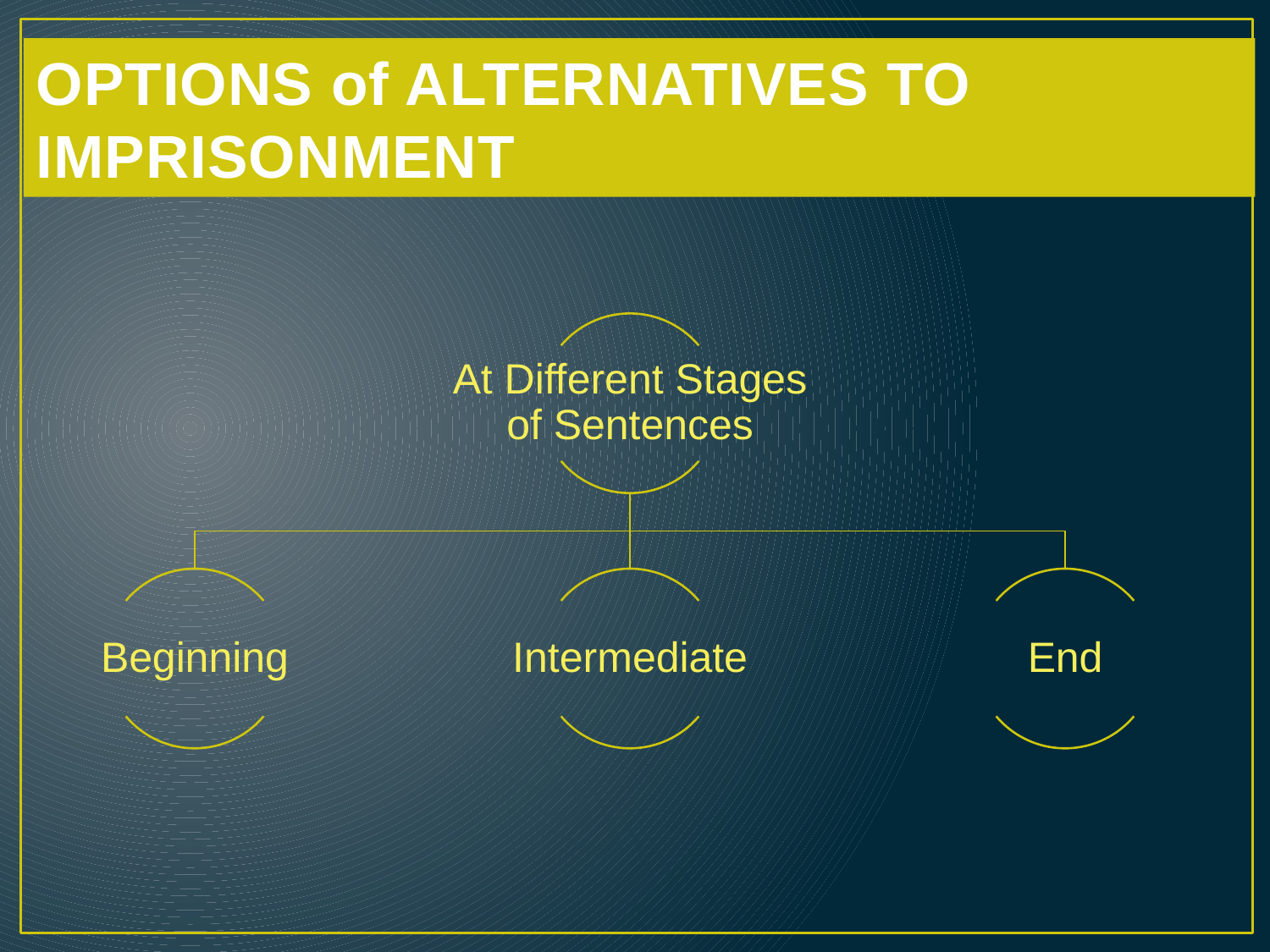

# OPTIONS of ALTERNATIVES TO IMPRISONMENT
At Different Stages of Sentences
Beginning
Intermediate
End